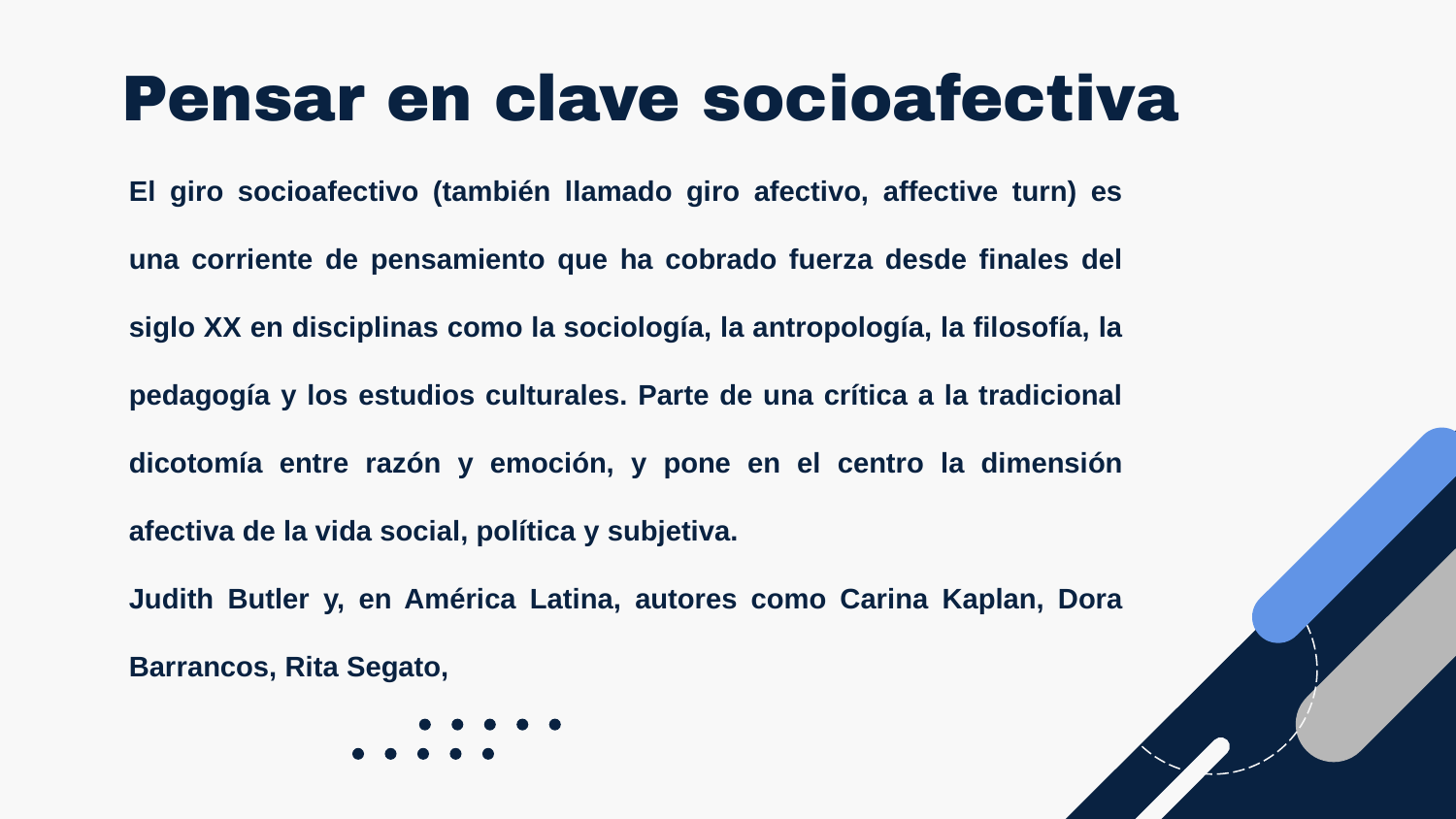

# Pensar en clave socioafectiva
El giro socioafectivo (también llamado giro afectivo, affective turn) es una corriente de pensamiento que ha cobrado fuerza desde finales del siglo XX en disciplinas como la sociología, la antropología, la filosofía, la pedagogía y los estudios culturales. Parte de una crítica a la tradicional dicotomía entre razón y emoción, y pone en el centro la dimensión afectiva de la vida social, política y subjetiva.
Judith Butler y, en América Latina, autores como Carina Kaplan, Dora Barrancos, Rita Segato,